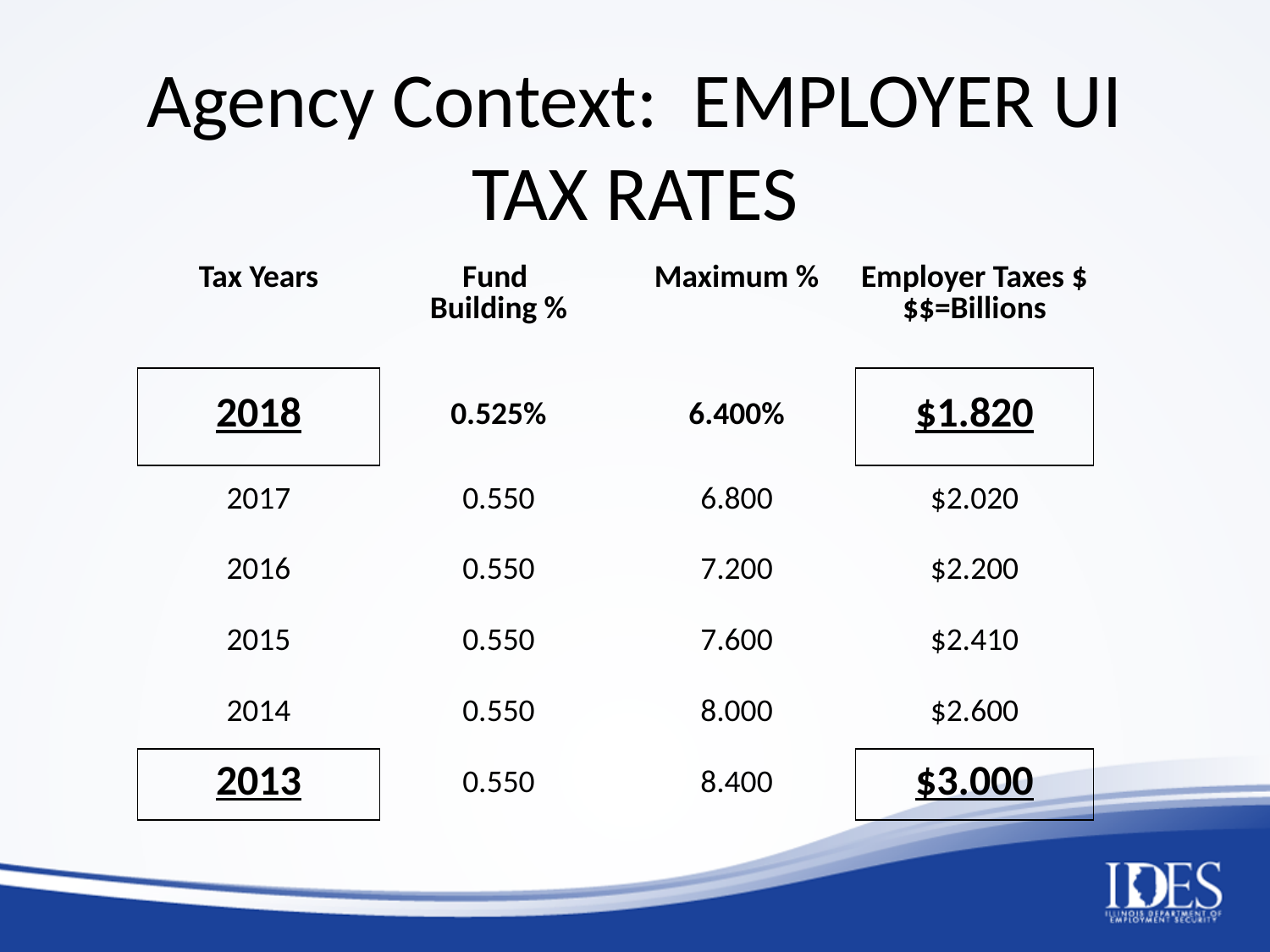

# Agency Context:  EMPLOYER UI TAX RATES
| Tax Years | Fund  Building % | Maximum % | Employer Taxes $$$=Billions |
| --- | --- | --- | --- |
| 2018 | 0.525% | 6.400% | $1.820 |
| 2017 | 0.550 | 6.800 | $2.020 |
| 2016 | 0.550 | 7.200 | $2.200 |
| 2015 | 0.550 | 7.600 | $2.410 |
| 2014 | 0.550 | 8.000 | $2.600 |
| 2013 | 0.550 | 8.400 | $3.000 |